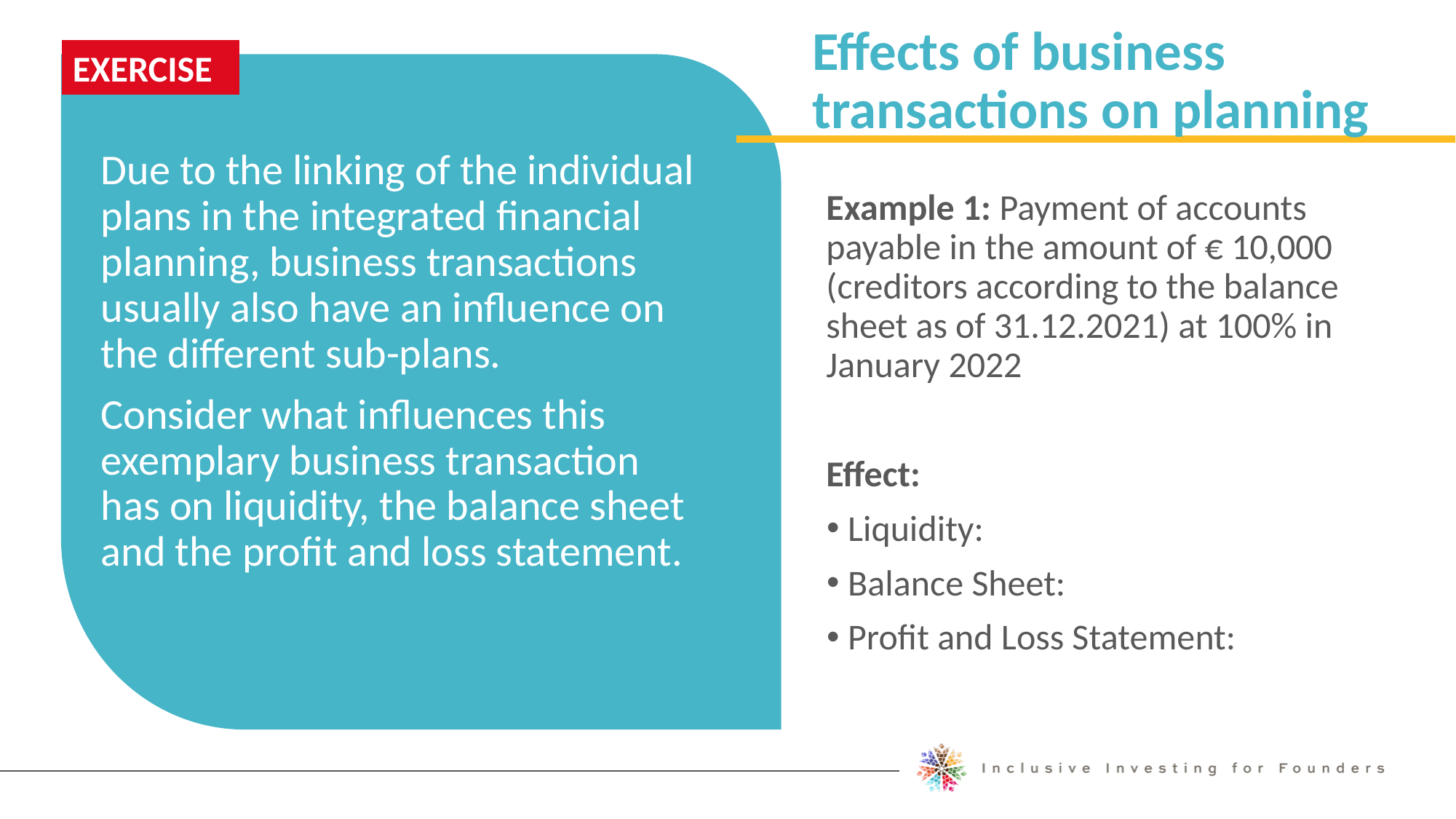

Effects of business transactions on planning
EXERCISE
Due to the linking of the individual plans in the integrated financial planning, business transactions usually also have an influence on the different sub-plans.
Consider what influences this exemplary business transaction has on liquidity, the balance sheet and the profit and loss statement.

Example 1: Payment of accounts payable in the amount of € 10,000 (creditors according to the balance sheet as of 31.12.2021) at 100% in January 2022

Effect:
Liquidity:
Balance Sheet:
Profit and Loss Statement: